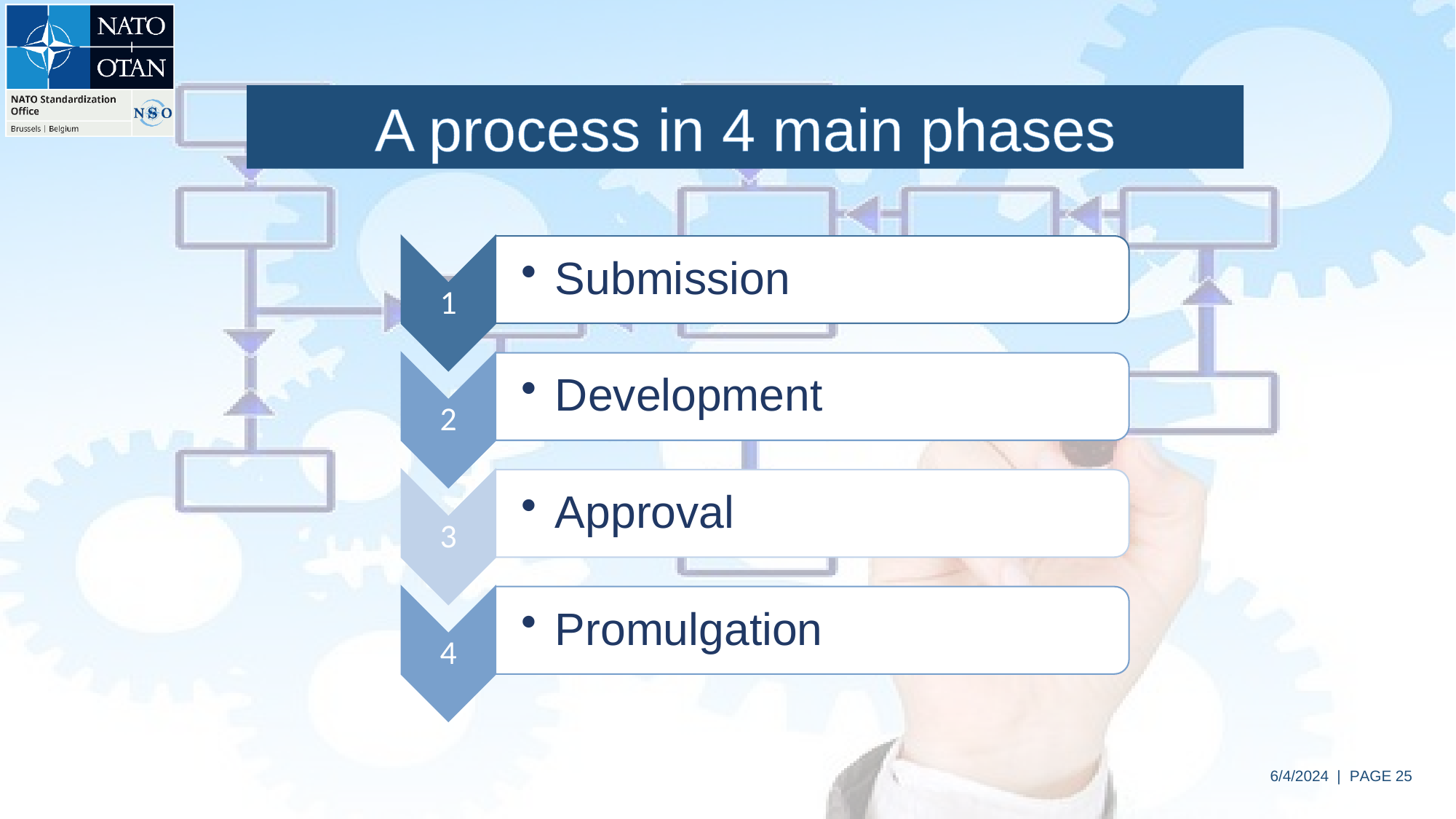

A process in 4 main phases
Submission
1
2
Development
3
Approval
4
Promulgation
6/4/2024  |  PAGE 25